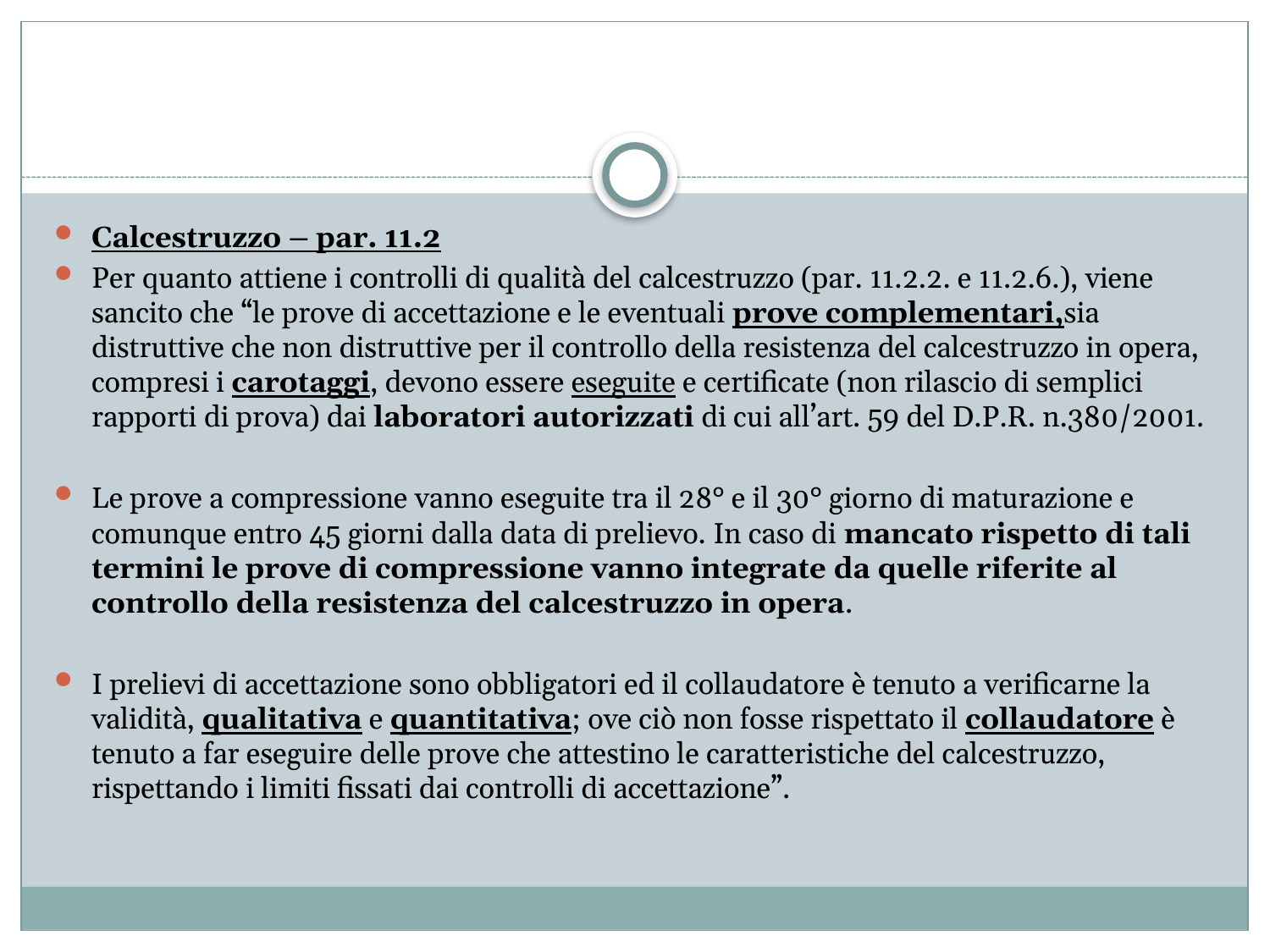

#
Calcestruzzo – par. 11.2
Per quanto attiene i controlli di qualità del calcestruzzo (par. 11.2.2. e 11.2.6.), viene sancito che “le prove di accettazione e le eventuali prove complementari,sia distruttive che non distruttive per il controllo della resistenza del calcestruzzo in opera, compresi i carotaggi, devono essere eseguite e certificate (non rilascio di semplici rapporti di prova) dai laboratori autorizzati di cui all’art. 59 del D.P.R. n.380/2001.

Le prove a compressione vanno eseguite tra il 28° e il 30° giorno di maturazione e comunque entro 45 giorni dalla data di prelievo. In caso di mancato rispetto di tali termini le prove di compressione vanno integrate da quelle riferite al controllo della resistenza del calcestruzzo in opera.

I prelievi di accettazione sono obbligatori ed il collaudatore è tenuto a verificarne la validità, qualitativa e quantitativa; ove ciò non fosse rispettato il collaudatore è tenuto a far eseguire delle prove che attestino le caratteristiche del calcestruzzo, rispettando i limiti fissati dai controlli di accettazione”.